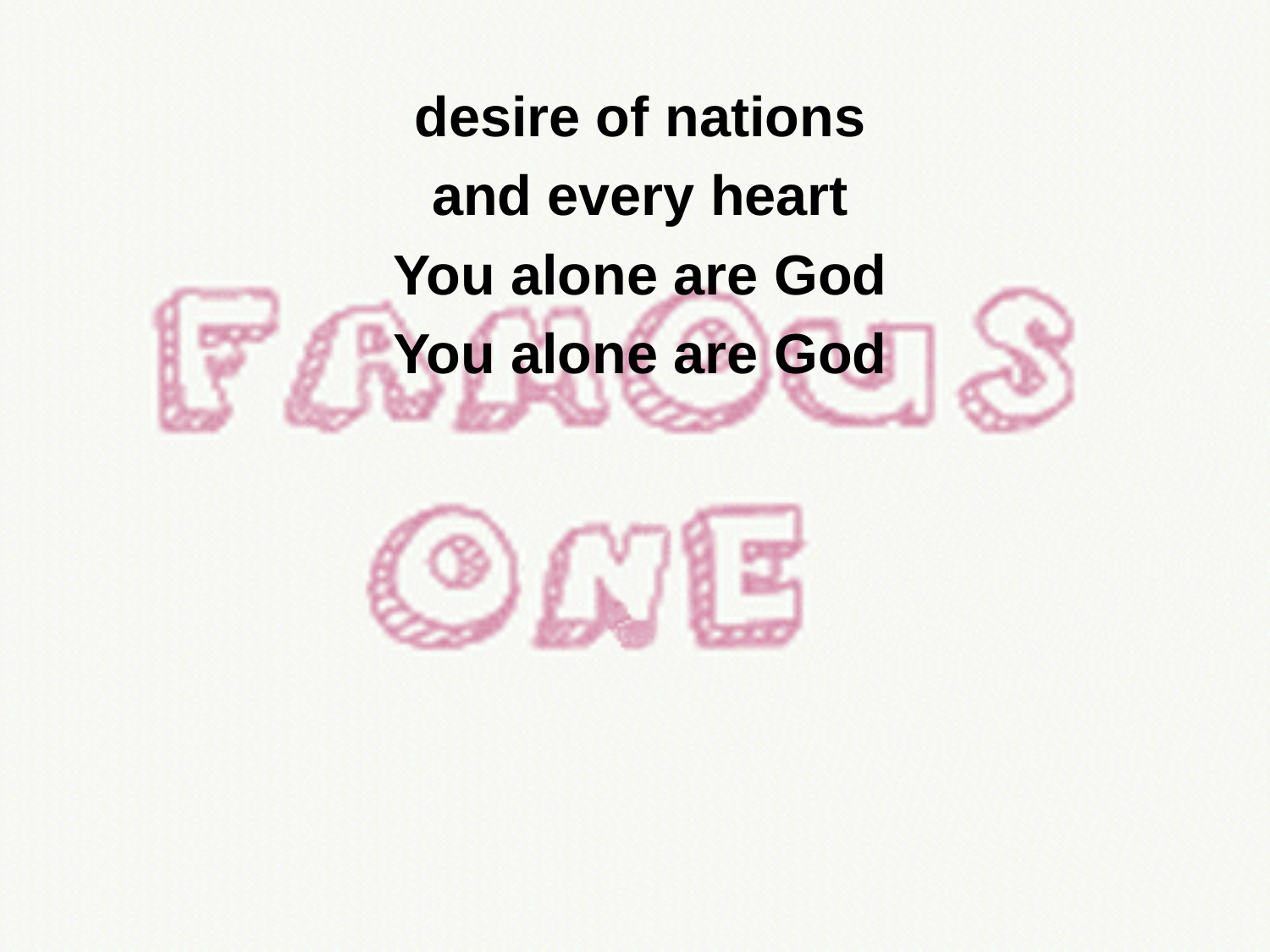

desire of nations
and every heart
You alone are God
You alone are God